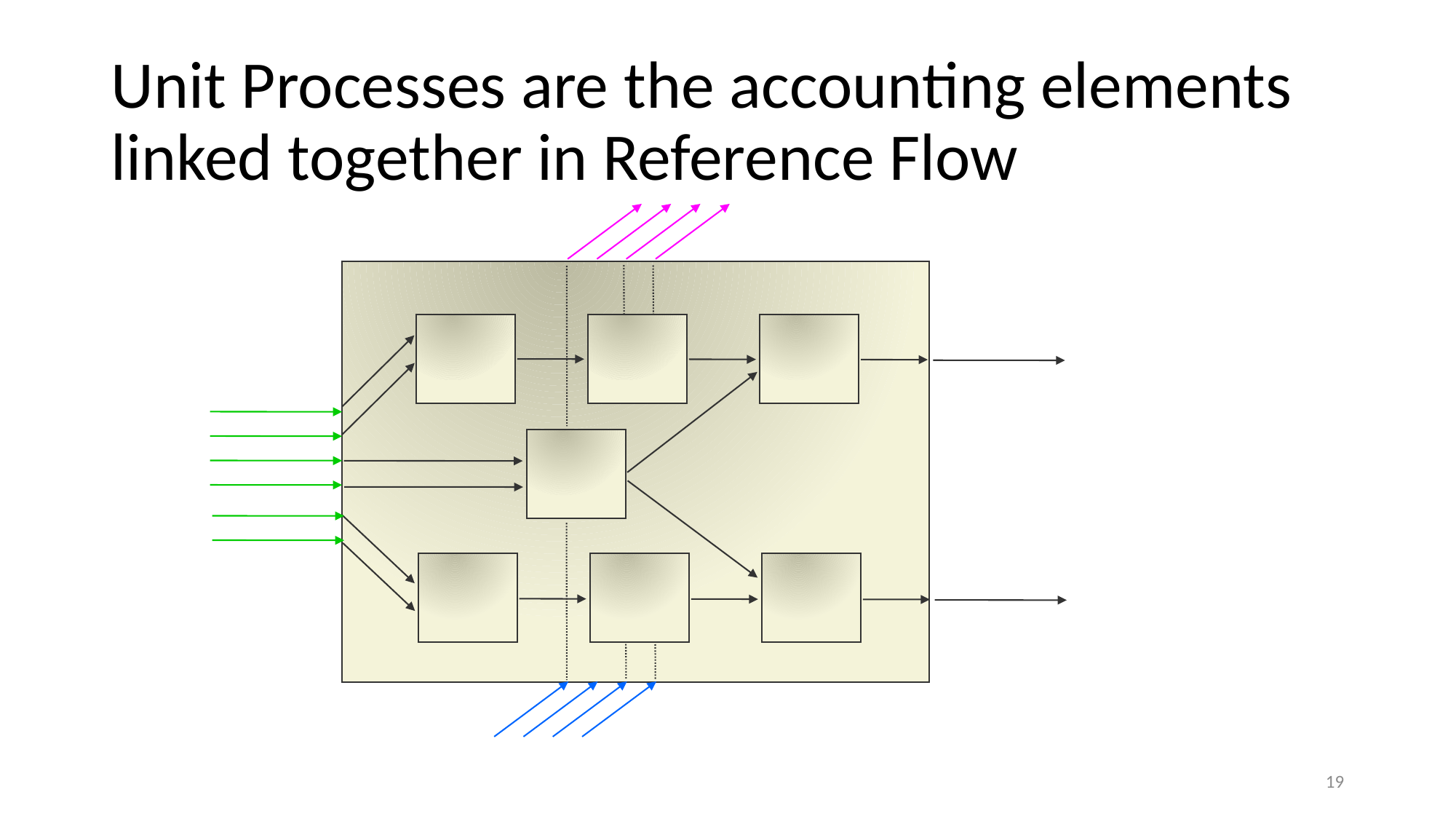

# Unit Processes are the accounting elements linked together in Reference Flow

19